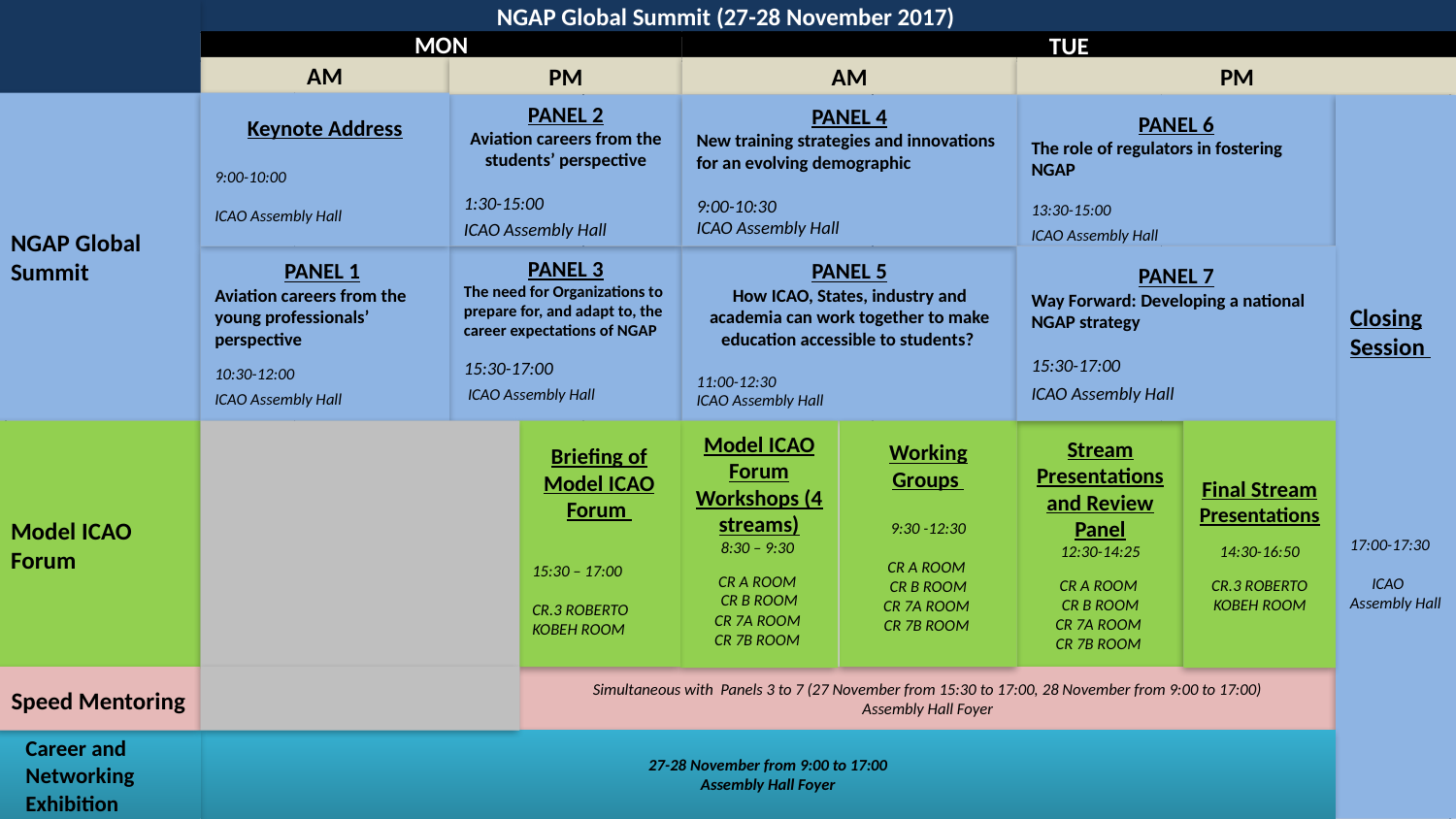

NGAP Global Summit (27-28 November 2017)
MON
TUE

AM
AM
PM
PM
NGAP Global Summit
Keynote Address

9:00-10:00

ICAO Assembly Hall
Closing Session

17:00-17:30 	      ICAO Assembly Hall

PANEL 6
The role of regulators in fostering NGAP

13:30-15:00
ICAO Assembly Hall
PANEL 2
Aviation careers from the students’ perspective

1:30-15:00
ICAO Assembly Hall
PANEL 4
New training strategies and innovations for an evolving demographic

9:00-10:30
ICAO Assembly Hall
PANEL 1
Aviation careers from the young professionals’ perspective

10:30-12:00
ICAO Assembly Hall

PANEL 3
The need for Organizations to prepare for, and adapt to, the career expectations of NGAP

15:30-17:00
 ICAO Assembly Hall

PANEL 5
How ICAO, States, industry and academia can work together to make education accessible to students?

11:00-12:30
ICAO Assembly Hall
PANEL 7
Way Forward: Developing a national NGAP strategy

15:30-17:00
ICAO Assembly Hall
Model ICAO Forum

Working Groups

9:30 -12:30

CR A ROOM
CR B ROOM
CR 7A ROOM
CR 7B ROOM

Briefing of Model ICAO Forum

15:30 – 17:00
CR.3 ROBERTO KOBEH ROOM

Model ICAO Forum Workshops (4 streams)
8:30 – 9:30

CR A ROOM
CR B ROOM
CR 7A ROOM
CR 7B ROOM

Stream Presentations and Review Panel
12:30-14:25

CR A ROOM
CR B ROOM
CR 7A ROOM
CR 7B ROOM
Final Stream Presentations

14:30-16:50

CR.3 ROBERTO KOBEH ROOM
Simultaneous with  Panels 3 to 7 (27 November from 15:30 to 17:00, 28 November from 9:00 to 17:00)
Assembly Hall Foyer

Speed Mentoring

Career and    Networking    Exhibition
27-28 November from 9:00 to 17:00
Assembly Hall Foyer